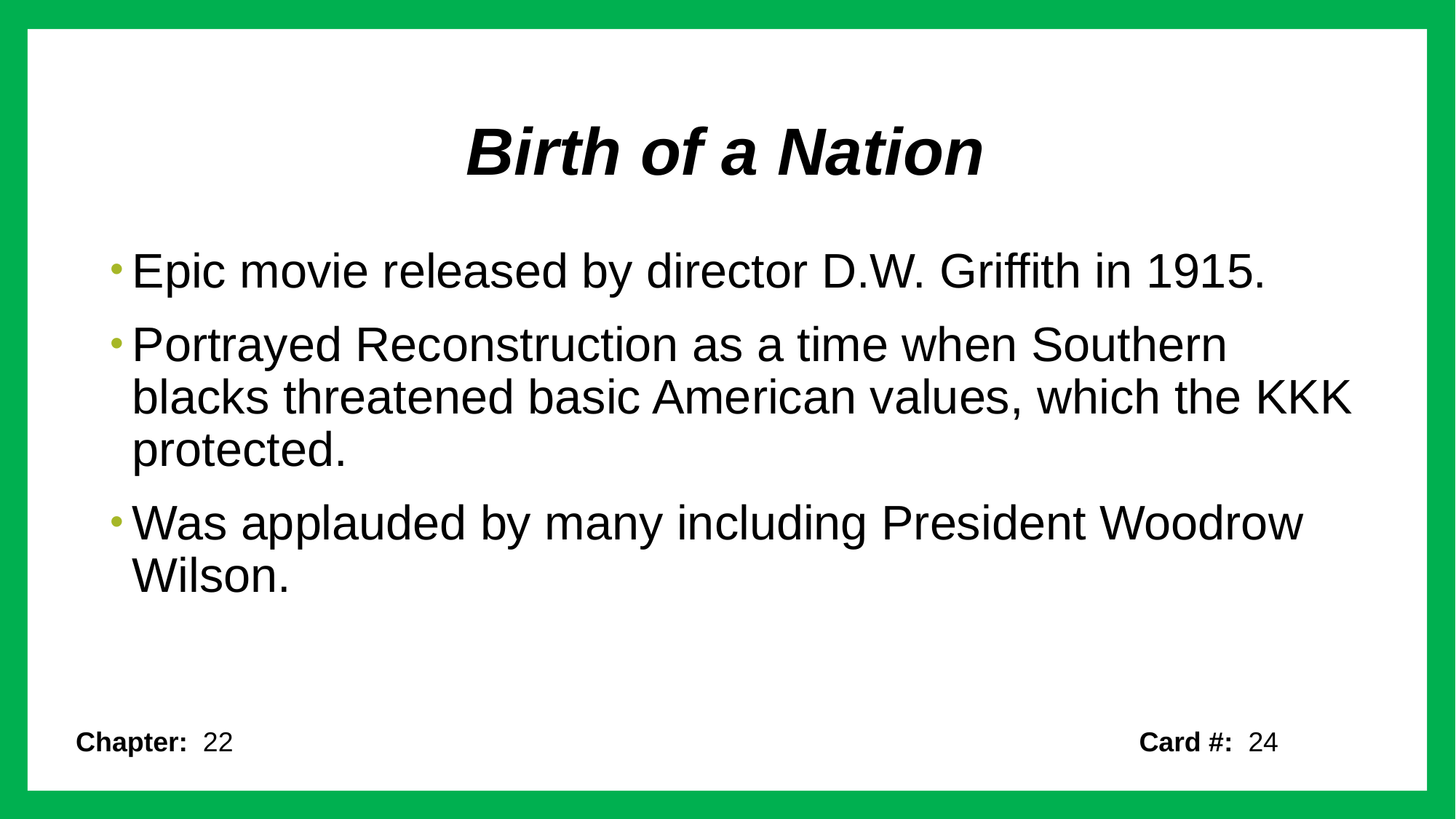

# Birth of a Nation
Epic movie released by director D.W. Griffith in 1915.
Portrayed Reconstruction as a time when Southern blacks threatened basic American values, which the KKK protected.
Was applauded by many including President Woodrow Wilson.
Card #:  24
Chapter:  22